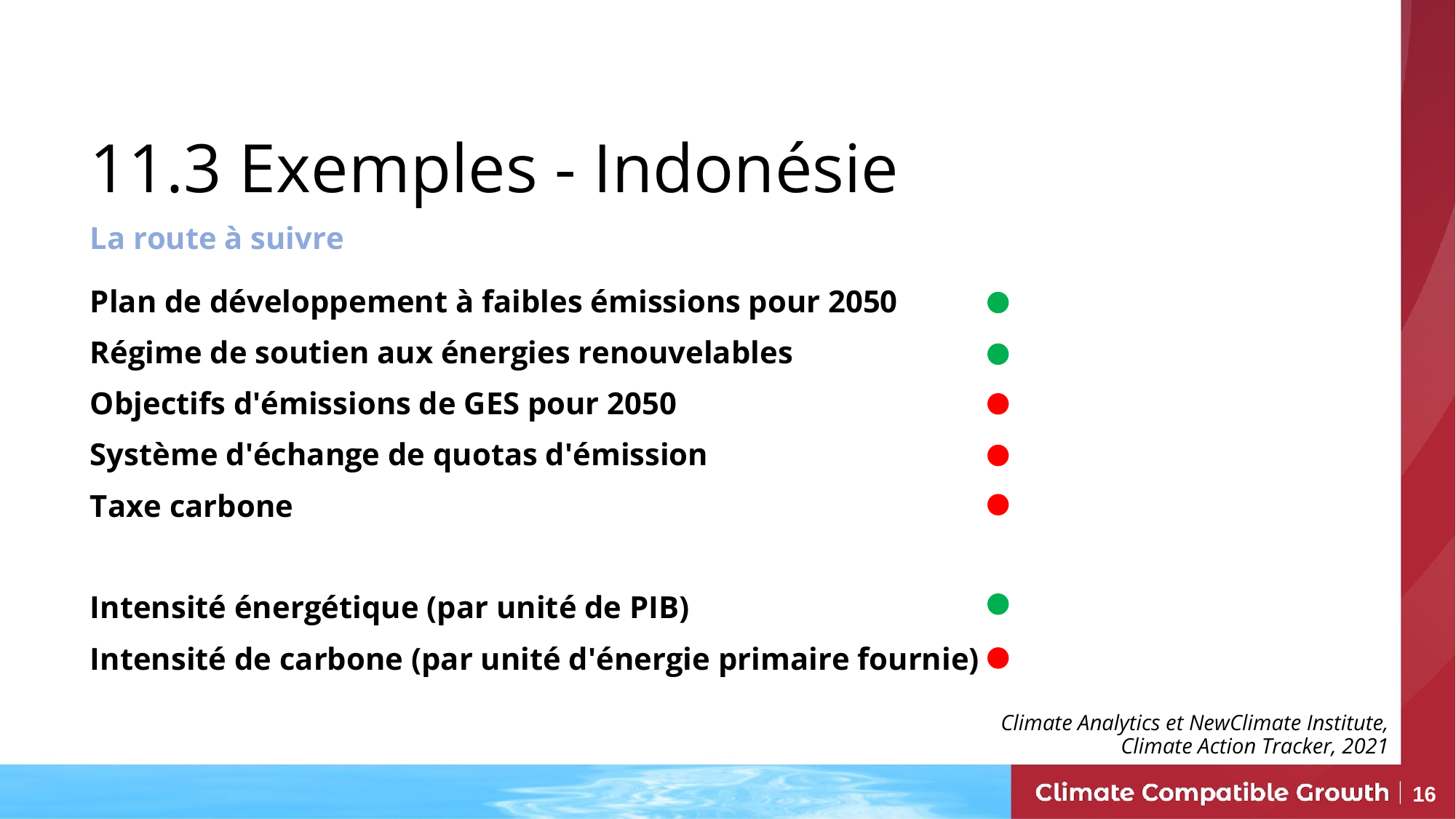

# 11.3 Exemples - Indonésie
La route à suivre
Plan de développement à faibles émissions pour 2050
Régime de soutien aux énergies renouvelables
Objectifs d'émissions de GES pour 2050
Système d'échange de quotas d'émission
Taxe carbone

Intensité énergétique (par unité de PIB)
Intensité de carbone (par unité d'énergie primaire fournie)

Climate Analytics et NewClimate Institute, Climate Action Tracker, 2021
16